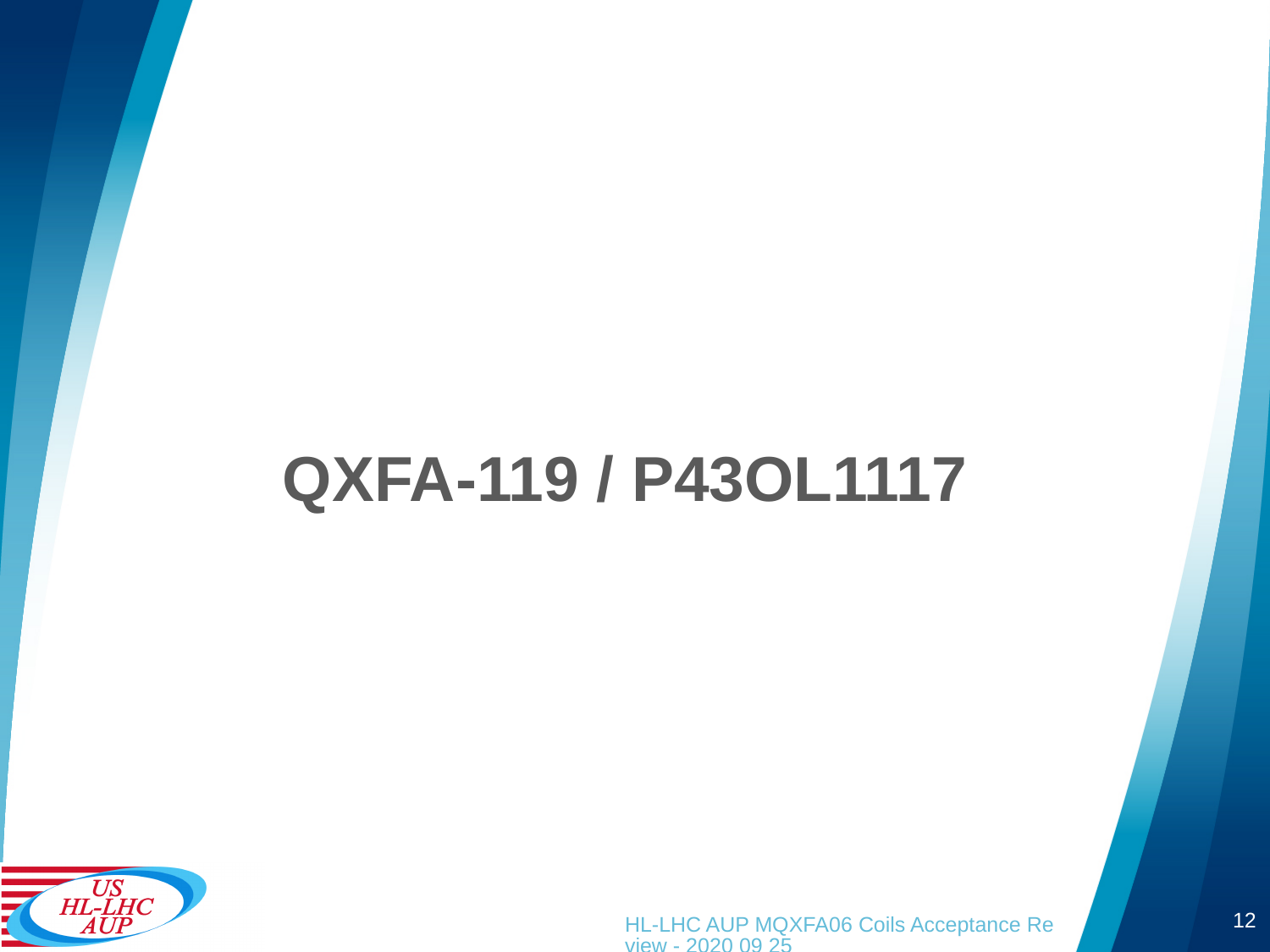

# QXFA-119 / P43OL1117
12
HL-LHC AUP MQXFA06 Coils Acceptance Review - 2020 09 25